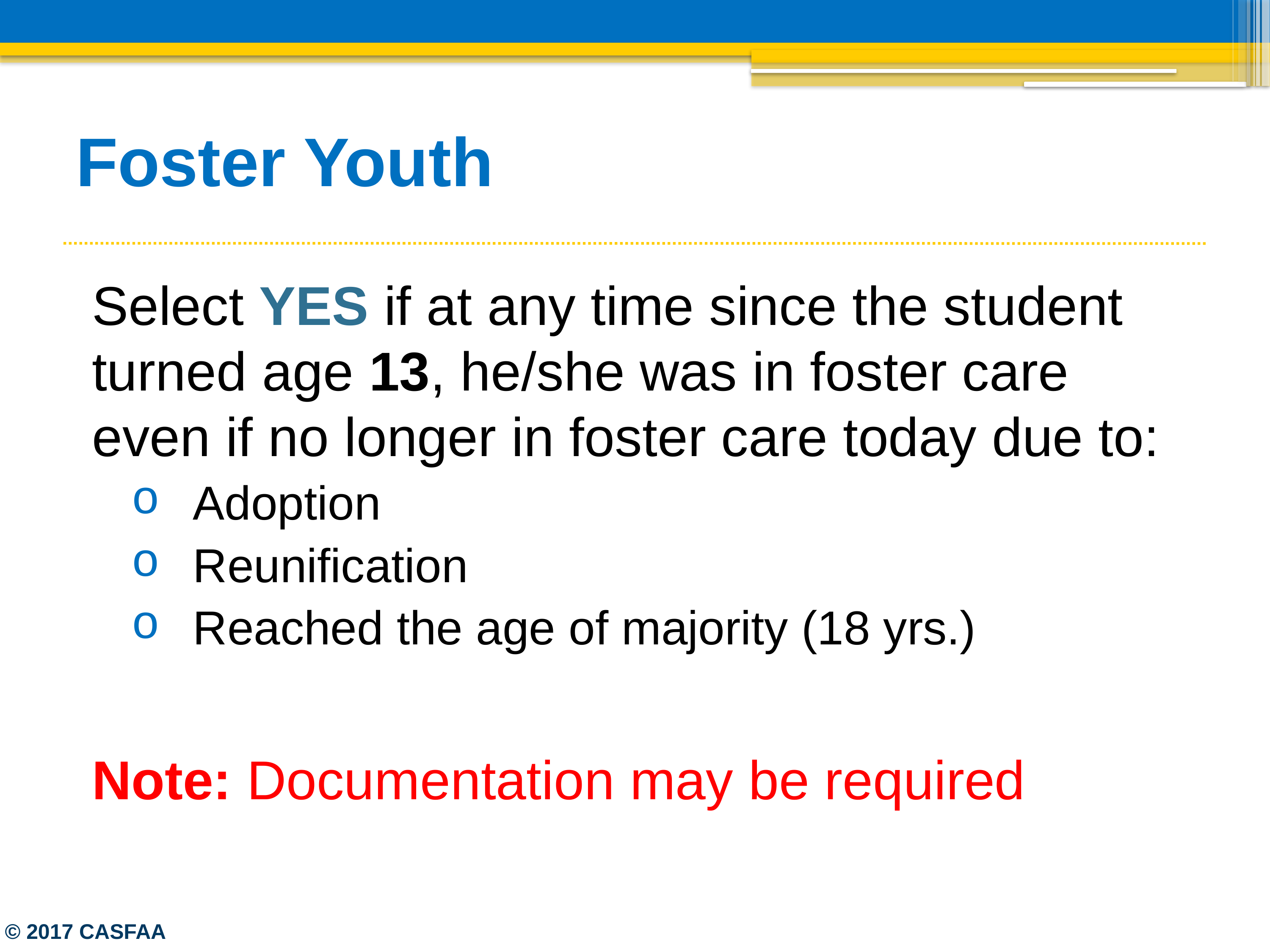

# Foster Youth
Select YES if at any time since the student turned age 13, he/she was in foster care even if no longer in foster care today due to:
Adoption
Reunification
Reached the age of majority (18 yrs.)

Note: Documentation may be required

© 2017 CASFAA